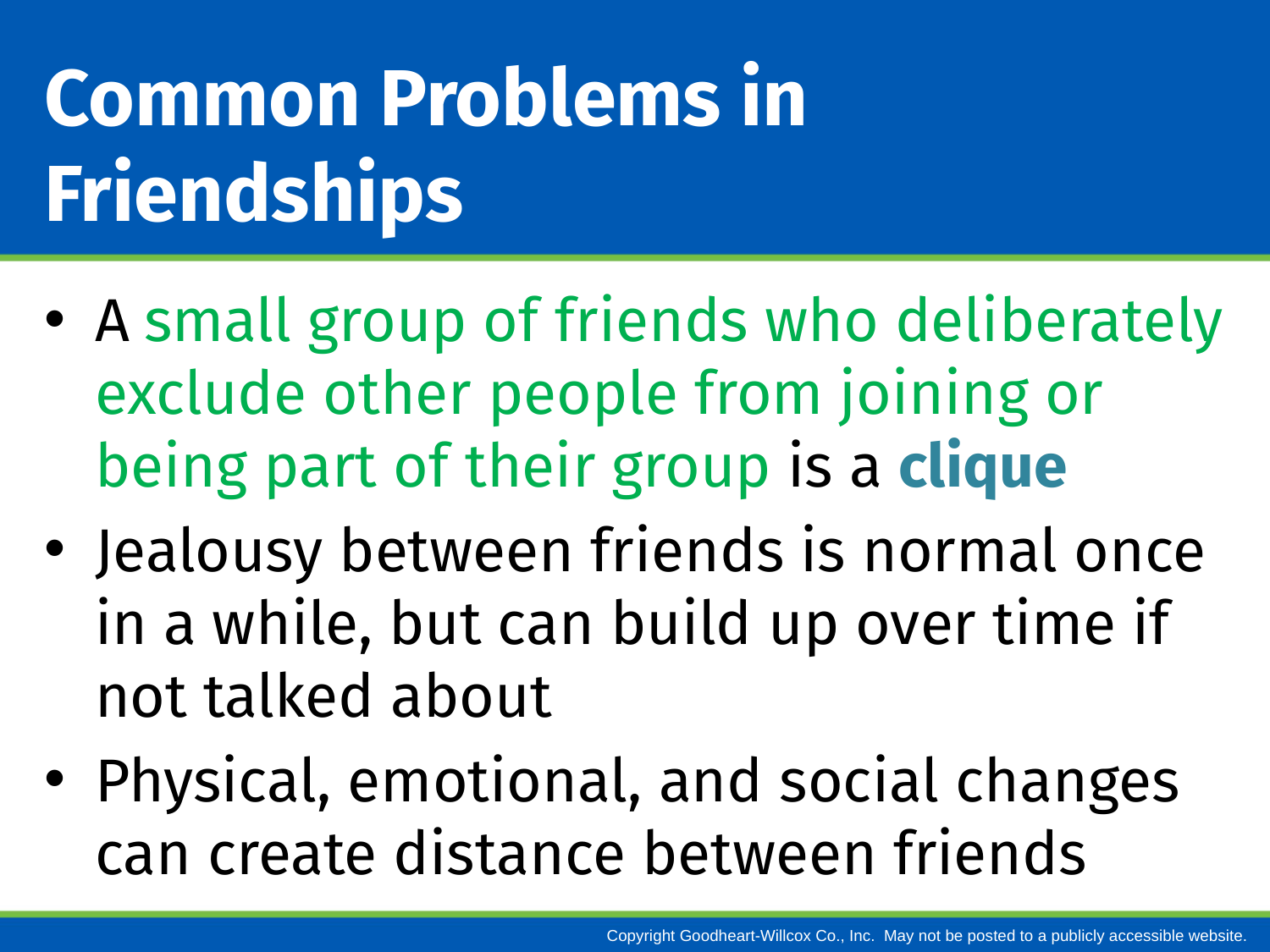

# Common Problems in Friendships
A small group of friends who deliberately exclude other people from joining or being part of their group is a clique
Jealousy between friends is normal once in a while, but can build up over time if not talked about
Physical, emotional, and social changes can create distance between friends